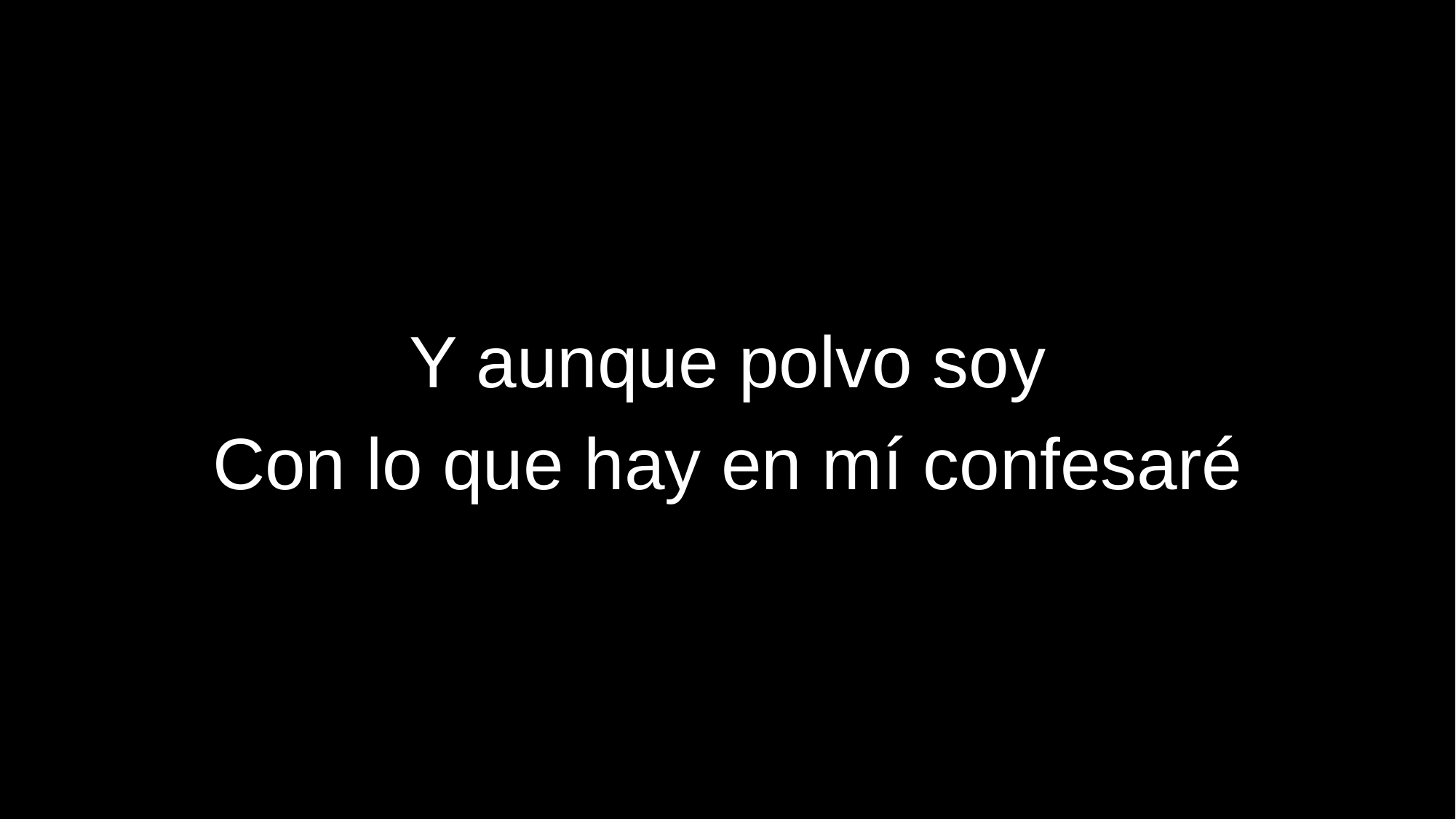

Y aunque polvo soy
Con lo que hay en mí confesaré